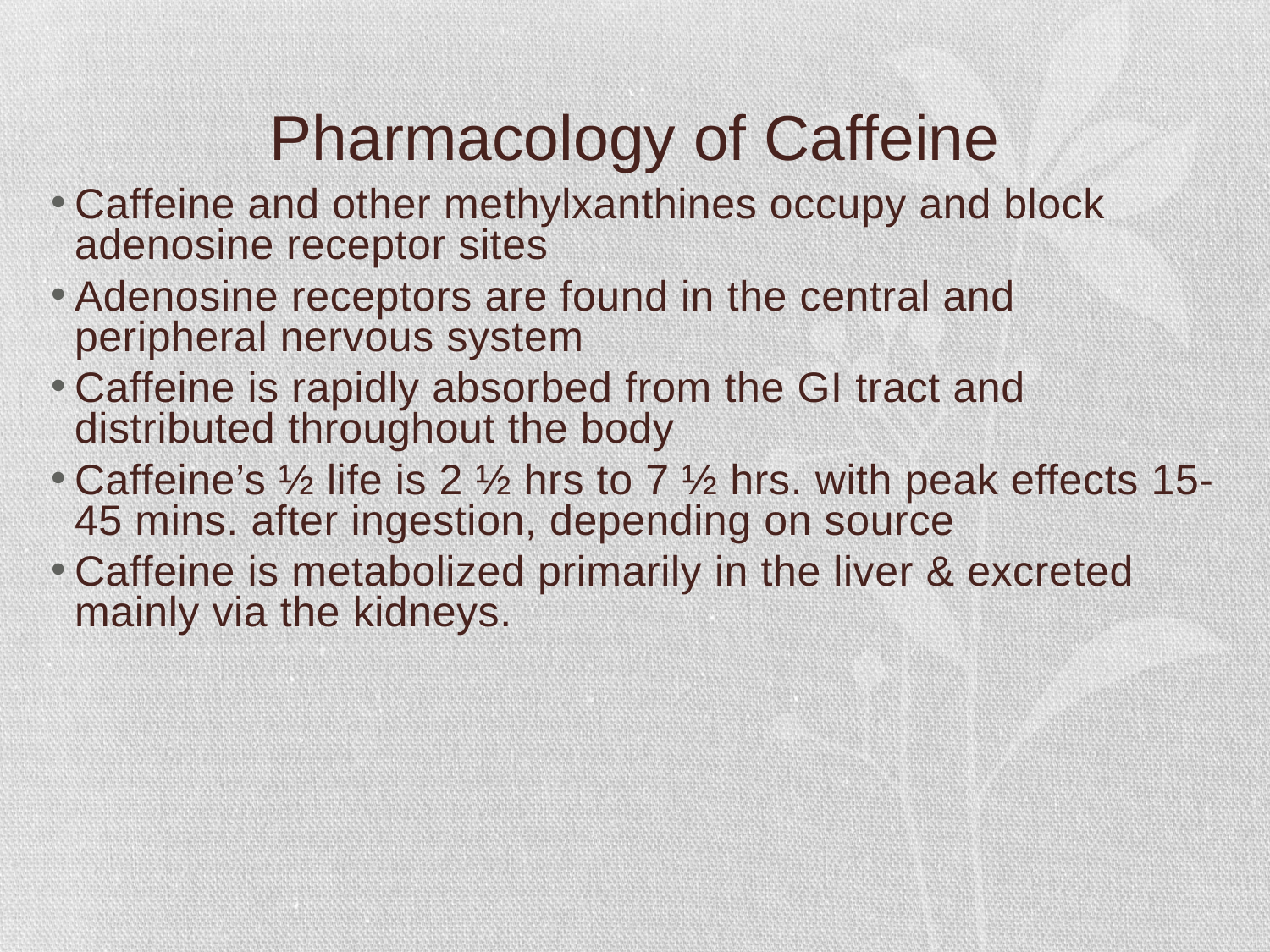

# Pharmacology of Caffeine
Caffeine and other methylxanthines occupy and block adenosine receptor sites
Adenosine receptors are found in the central and peripheral nervous system
Caffeine is rapidly absorbed from the GI tract and distributed throughout the body
Caffeine’s ½ life is 2 ½ hrs to 7 ½ hrs. with peak effects 15-45 mins. after ingestion, depending on source
Caffeine is metabolized primarily in the liver & excreted mainly via the kidneys.